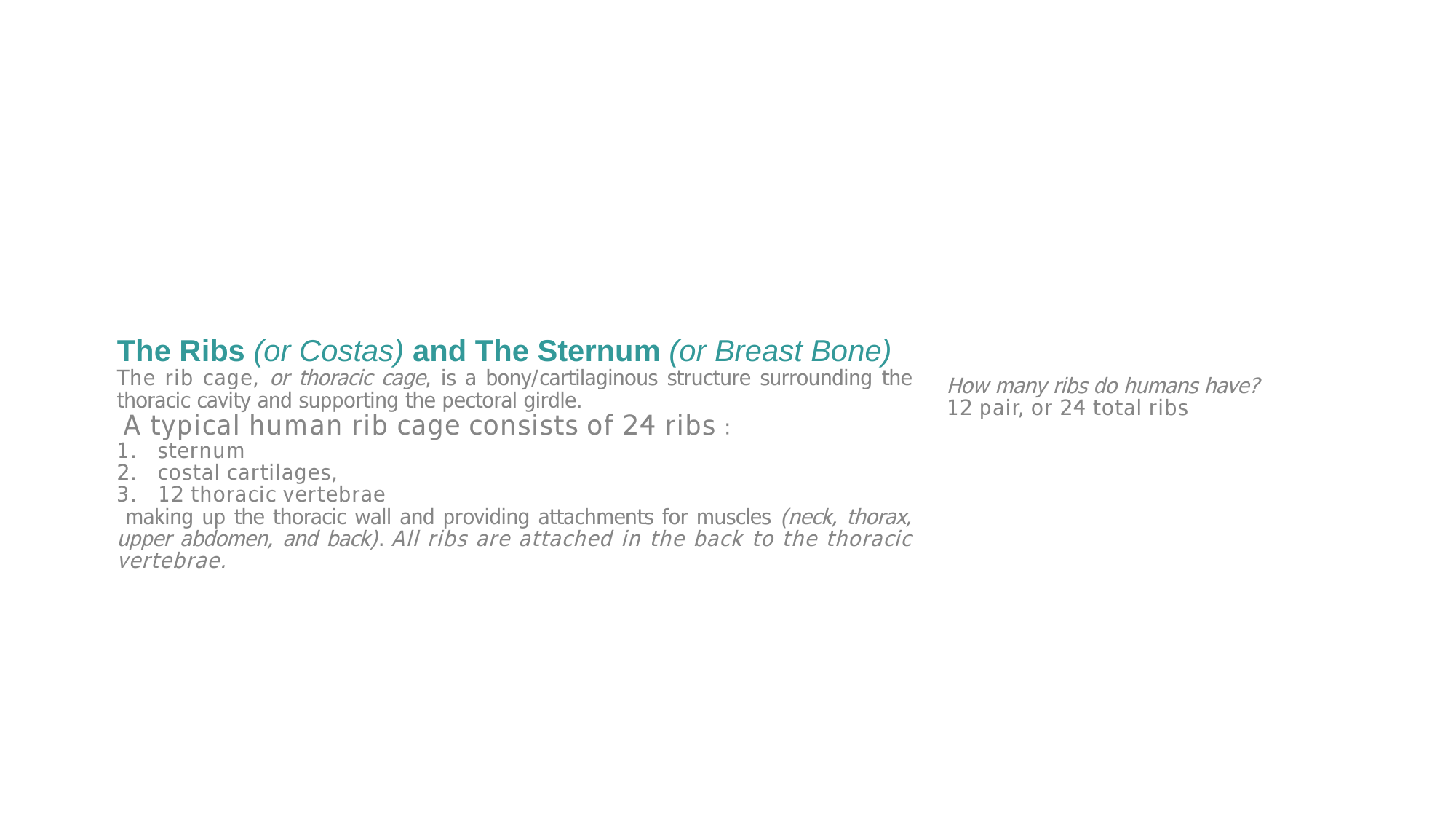

#
| The Ribs (or Costas) and The Sternum (or Breast Bone) The rib cage, or thoracic cage, is a bony/cartilaginous structure surrounding the thoracic cavity and supporting the pectoral girdle. A typical human rib cage consists of 24 ribs : sternum costal cartilages, 12 thoracic vertebrae making up the thoracic wall and providing attachments for muscles (neck, thorax, upper abdomen, and back). All ribs are attached in the back to the thoracic vertebrae. | How many ribs do humans have?  12 pair, or 24 total ribs |
| --- | --- |